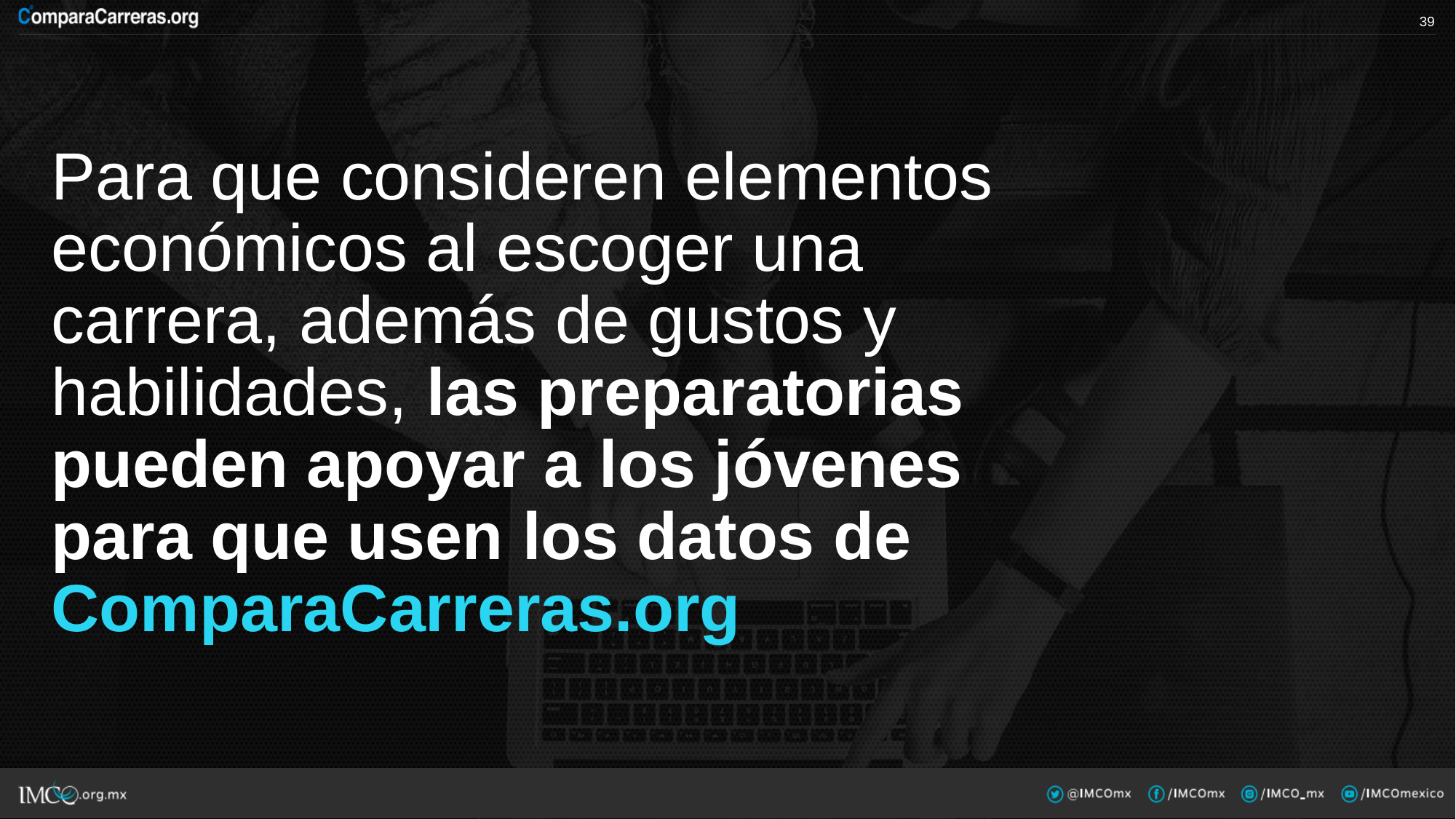

39
Para que consideren elementos económicos al escoger una carrera, además de gustos y habilidades, las preparatorias pueden apoyar a los jóvenes para que usen los datos de ComparaCarreras.org